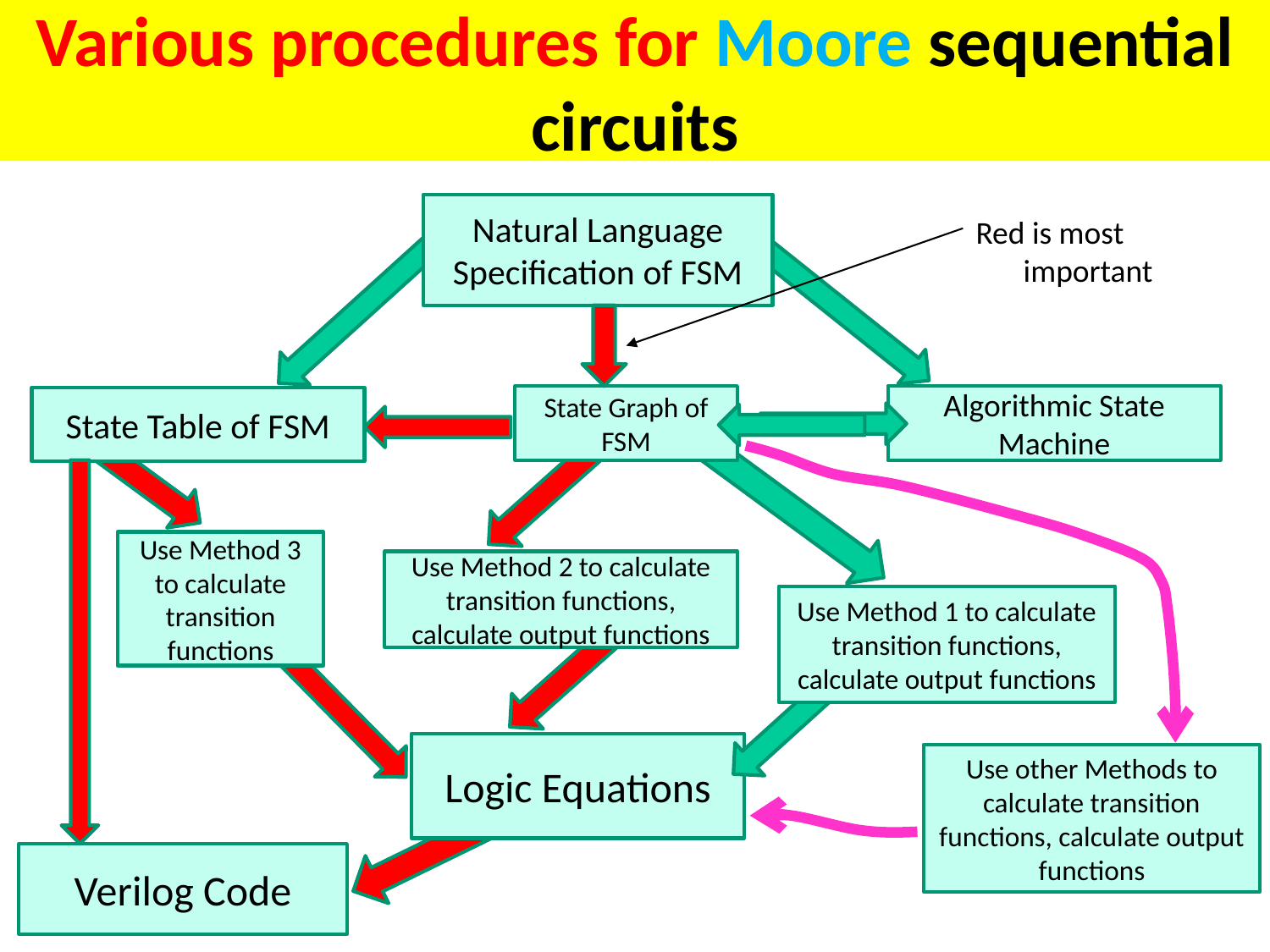

# Various procedures for Moore sequential circuits
Natural Language Specification of FSM

Red is most important

State Graph of FSM
Algorithmic State Machine
State Table of FSM

Use Method 3 to calculate transition functions

Use Method 2 to calculate transition functions, calculate output functions
Use Method 1 to calculate transition functions, calculate output functions

Logic Equations
Use other Methods to calculate transition functions, calculate output functions

Verilog Code